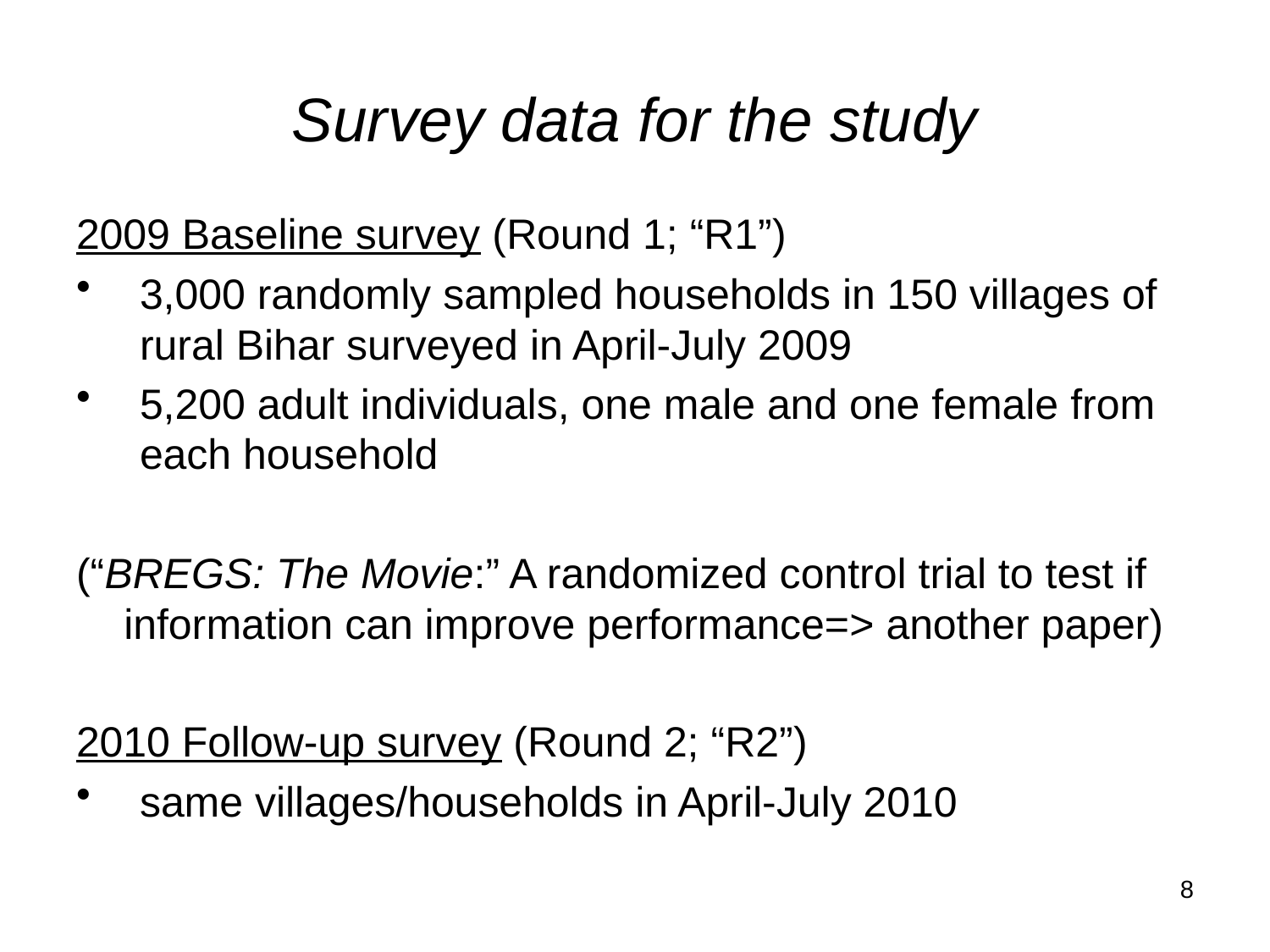

# Survey data for the study
2009 Baseline survey (Round 1; “R1”)
3,000 randomly sampled households in 150 villages of     rural Bihar surveyed in April-July 2009
5,200 adult individuals, one male and one female from each household

(“BREGS: The Movie:” A randomized control trial to test if information can improve performance=> another paper)

2010 Follow-up survey (Round 2; “R2”)
same villages/households in April-July 2010
8